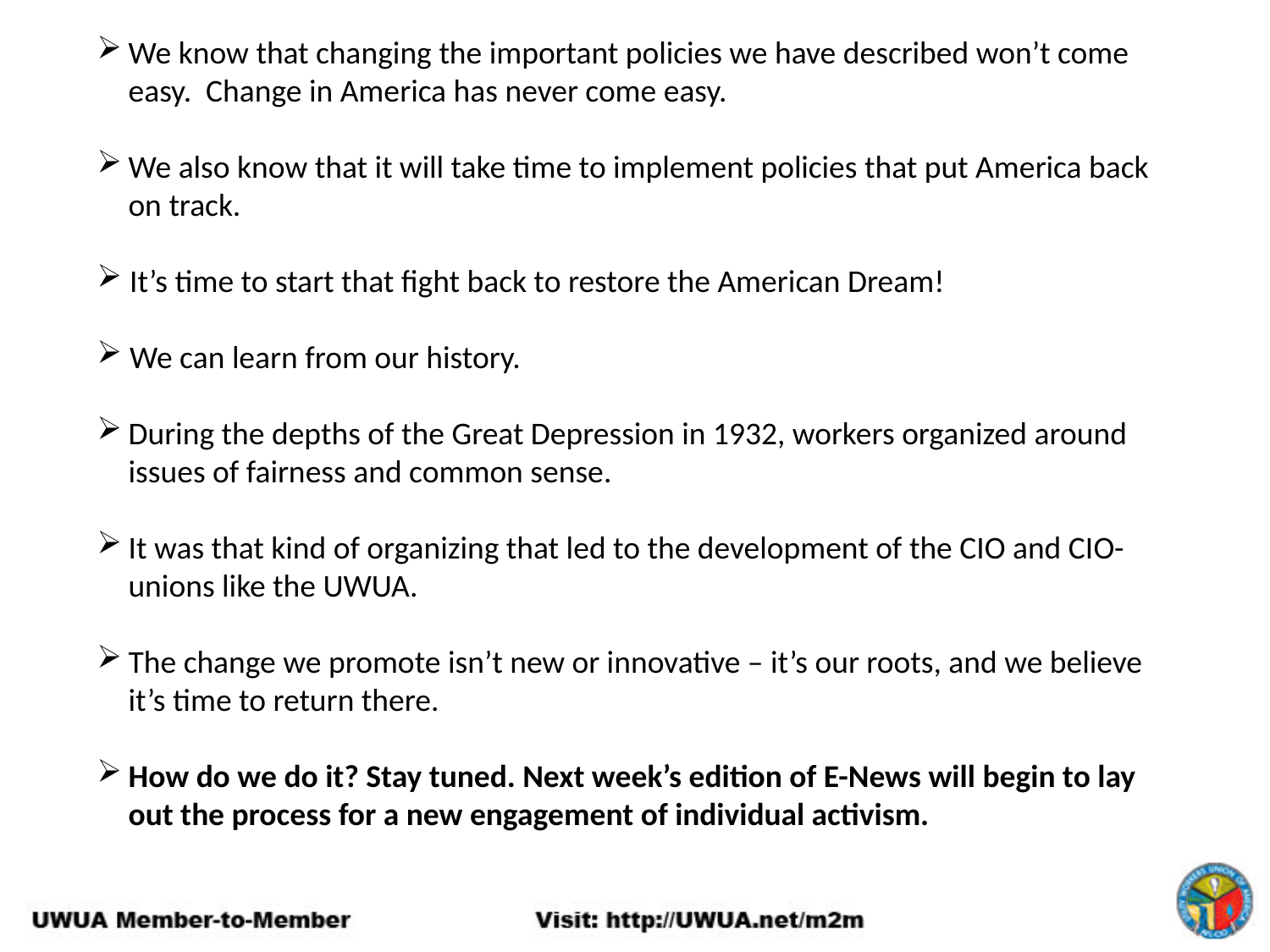

We know that changing the important policies we have described won’t come easy.  Change in America has never come easy.

We also know that it will take time to implement policies that put America back on track.

 It’s time to start that fight back to restore the American Dream!

 We can learn from our history.

During the depths of the Great Depression in 1932, workers organized around issues of fairness and common sense.

It was that kind of organizing that led to the development of the CIO and CIO-unions like the UWUA.

The change we promote isn’t new or innovative – it’s our roots, and we believe it’s time to return there.

How do we do it? Stay tuned. Next week’s edition of E-News will begin to lay out the process for a new engagement of individual activism.